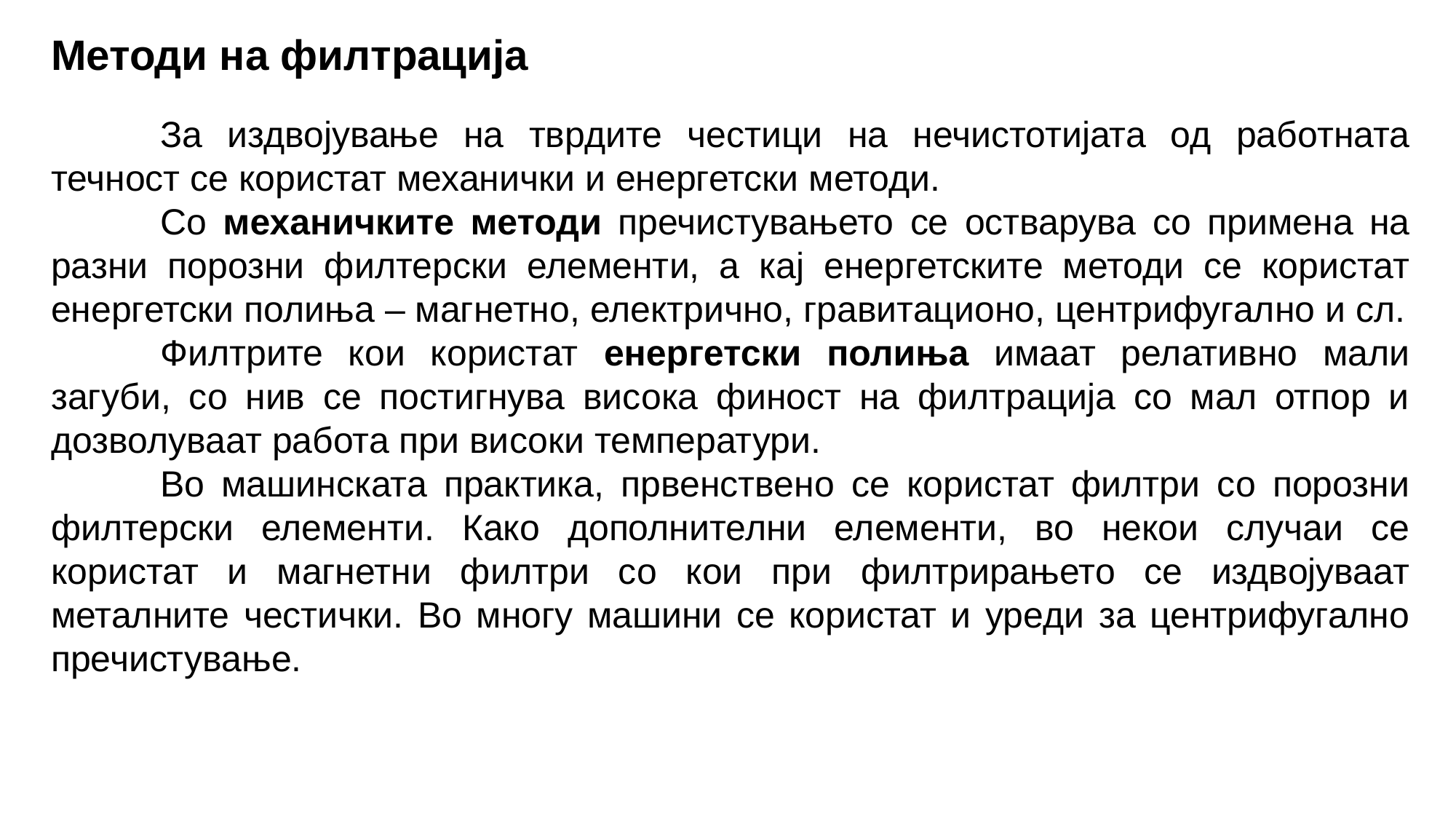

Методи на филтрација

	За издвојување на тврдите честици на нечистотијата од работната течност се користат механички и енергетски методи.
	Со механичките методи пречистувањето се остварува со примена на разни порозни филтерски елементи, а кај енергетските методи се користат енергетски полиња – магнетно, електрично, гравитационо, центрифугално и сл.
	Филтрите кои користат енергетски полиња имаат релативно мали загуби, со нив се постигнува висока финост на филтрација со мал отпор и дозволуваат работа при високи температури.
	Во машинската практика, првенствено се користат филтри со порозни филтерски елементи. Како дополнителни елементи, во некои случаи се користат и магнетни филтри со кои при филтрирањето се издвојуваат металните честички. Во многу машини се користат и уреди за центрифугално пречистување.